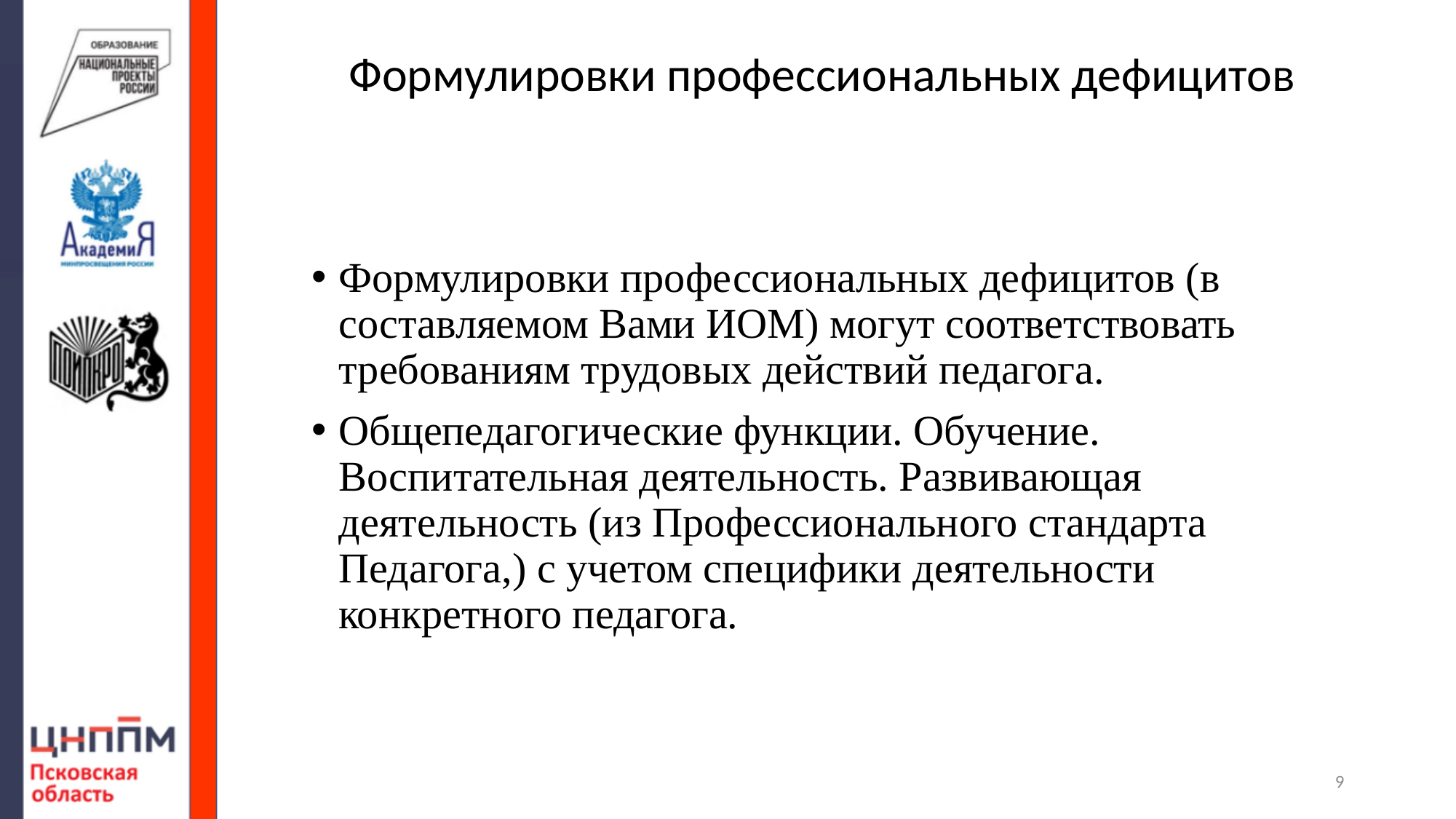

# Формулировки профессиональных дефицитов
Формулировки профессиональных дефицитов (в составляемом Вами ИОМ) могут соответствовать требованиям трудовых действий педагога.
Общепедагогические функции. Обучение. Воспитательная деятельность. Развивающая деятельность (из Профессионального стандарта Педагога,) с учетом специфики деятельности конкретного педагога.

9